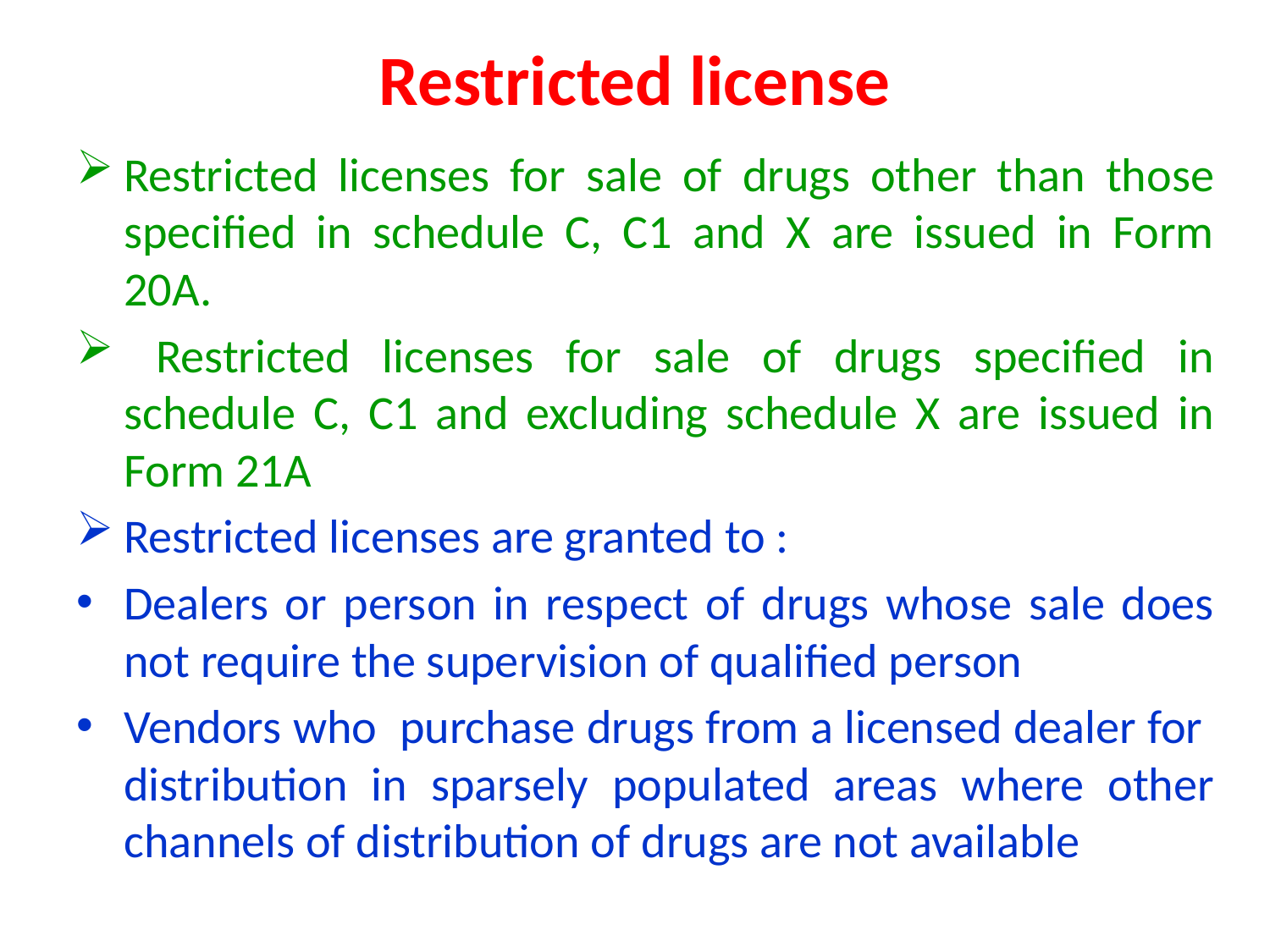

# Restricted license
Restricted licenses for sale of drugs other than those specified in schedule C, C1 and X are issued in Form 20A.
 Restricted licenses for sale of drugs specified in schedule C, C1 and excluding schedule X are issued in Form 21A
Restricted licenses are granted to :
Dealers or person in respect of drugs whose sale does not require the supervision of qualified person
Vendors who  purchase drugs from a licensed dealer for  distribution in sparsely populated areas where other channels of distribution of drugs are not available